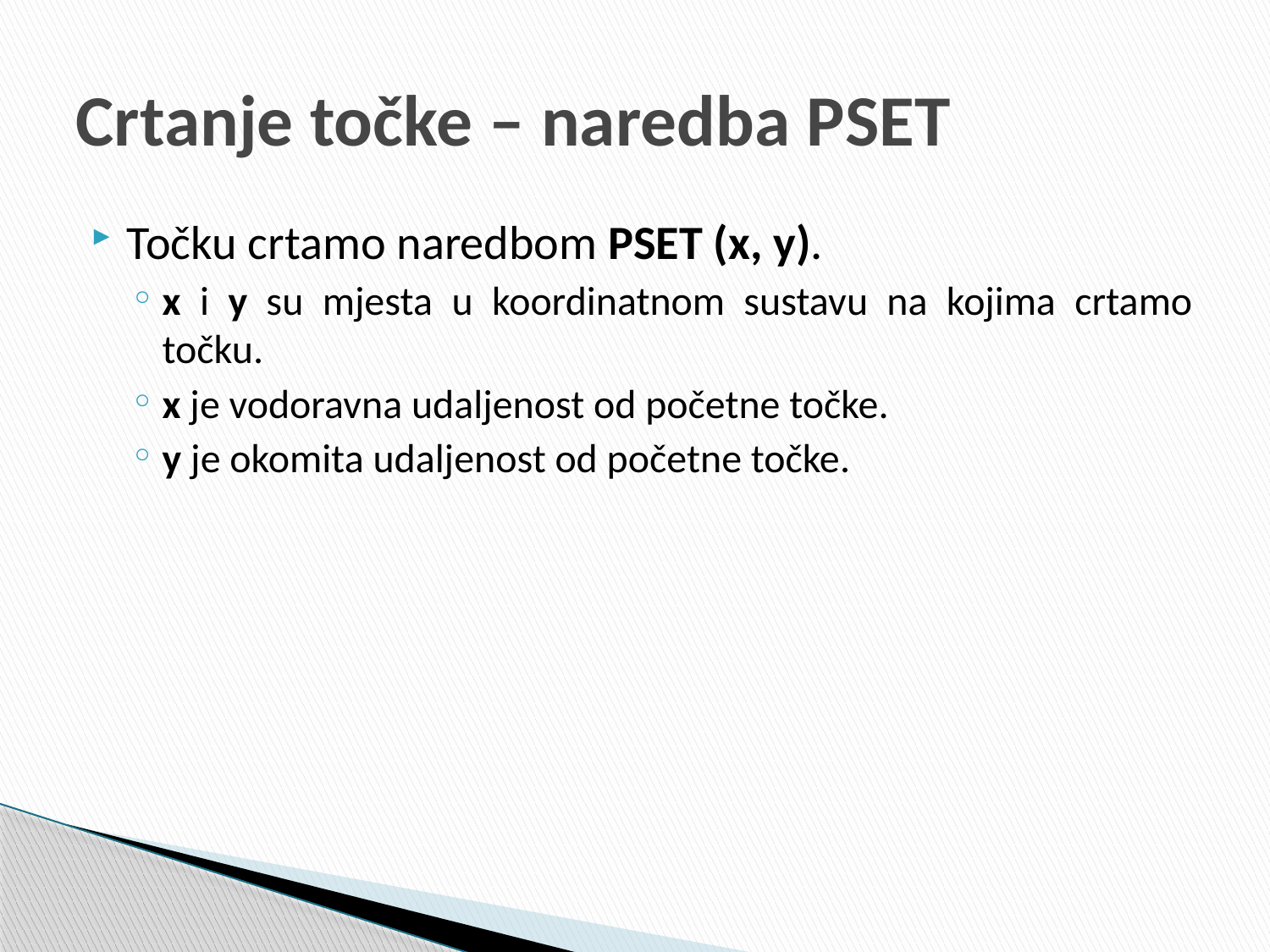

# Crtanje točke – naredba PSET
Točku crtamo naredbom PSET (x, y).
x i y su mjesta u koordinatnom sustavu na kojima crtamo točku.
x je vodoravna udaljenost od početne točke.
y je okomita udaljenost od početne točke.